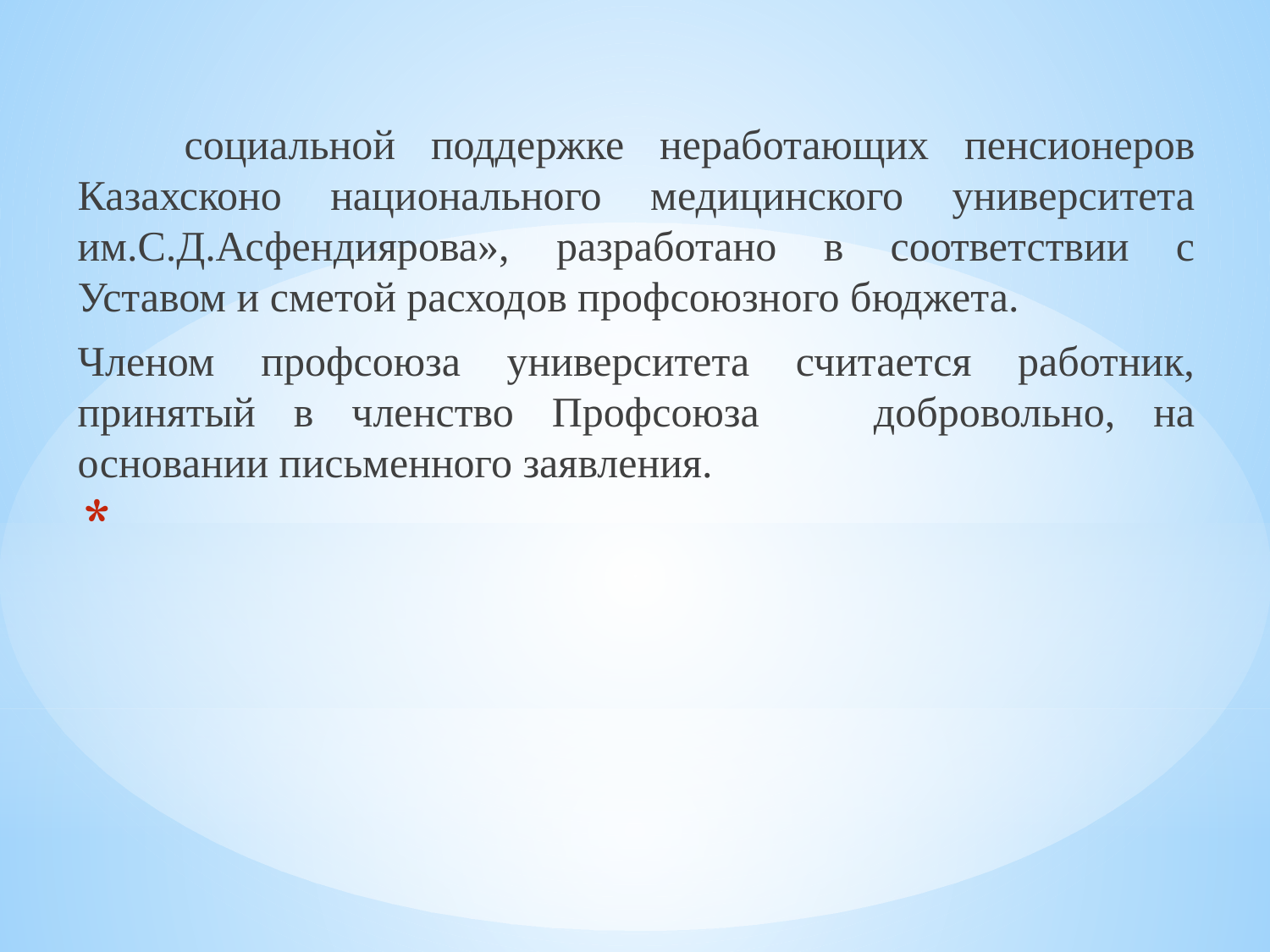

социальной поддержке неработающих пенсионеров Казахсконо национального медицинского университета им.С.Д.Асфендиярова», разработано в соответствии с Уставом и сметой расходов профсоюзного бюджета.
Членом профсоюза университета считается работник, принятый в членство Профсоюза   добровольно, на основании письменного заявления.

#